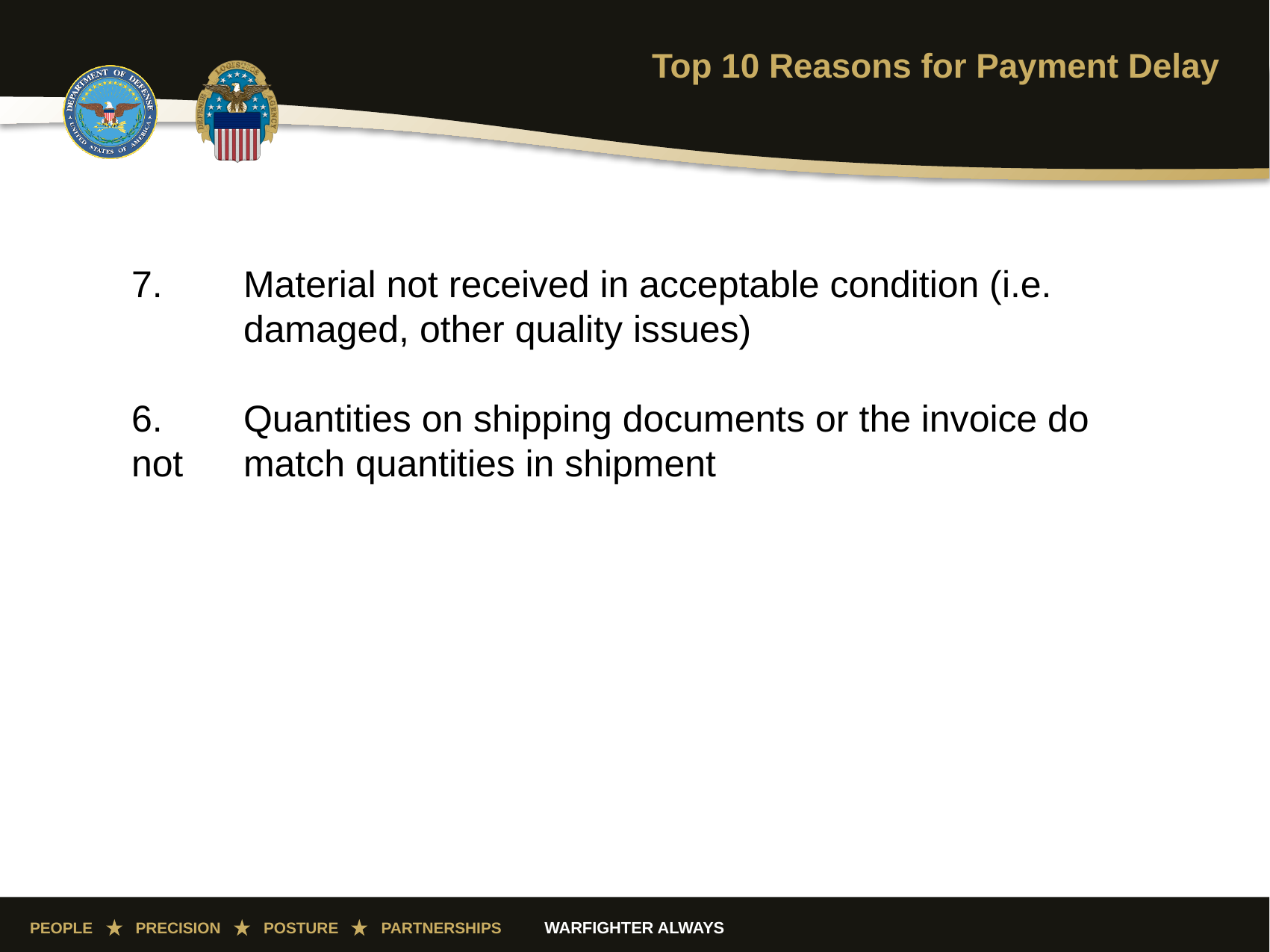

# Top 10 Reasons for Payment Delay

7.	Material not received in acceptable condition (i.e. 	damaged, other quality issues)

6.	Quantities on shipping documents or the invoice do not 	match quantities in shipment